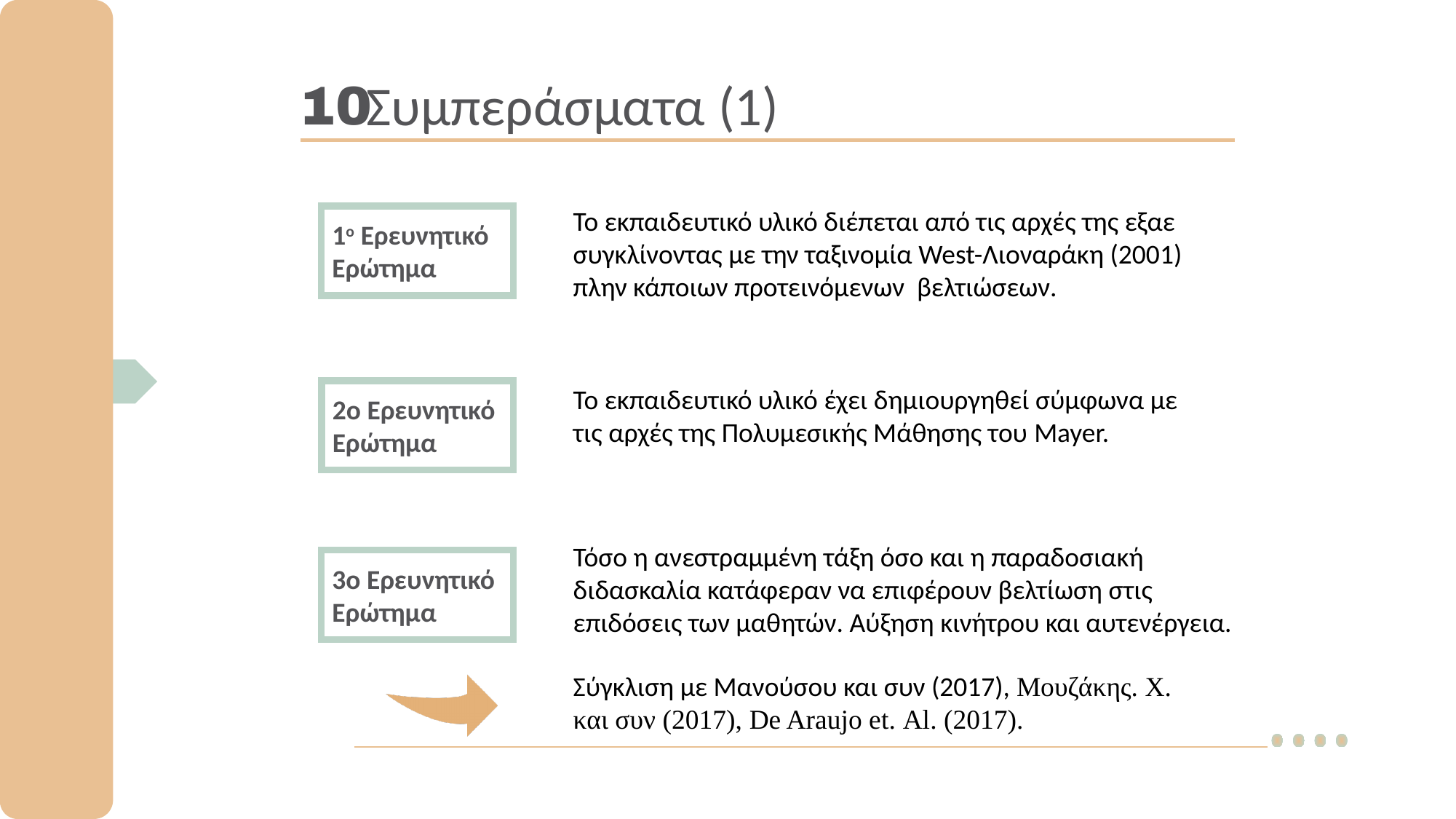

10
Συμπεράσματα (1)
Το εκπαιδευτικό υλικό διέπεται από τις αρχές της εξαε συγκλίνοντας με την ταξινομία West-Λιοναράκη (2001) πλην κάποιων προτεινόμενων  βελτιώσεων.
1ο Ερευνητικό Ερώτημα

Το εκπαιδευτικό υλικό έχει δημιουργηθεί σύμφωνα με τις αρχές της Πολυμεσικής Μάθησης του Mayer.

2ο Ερευνητικό Ερώτημα
Τόσο η ανεστραμμένη τάξη όσο και η παραδοσιακή διδασκαλία κατάφεραν να επιφέρουν βελτίωση στις επιδόσεις των μαθητών. Αύξηση κινήτρου και αυτενέργεια.
3ο Ερευνητικό Ερώτημα

Σύγκλιση με Μανούσου και συν (2017), Μουζάκης. Χ. και συν (2017), De Araujo et. Al. (2017).